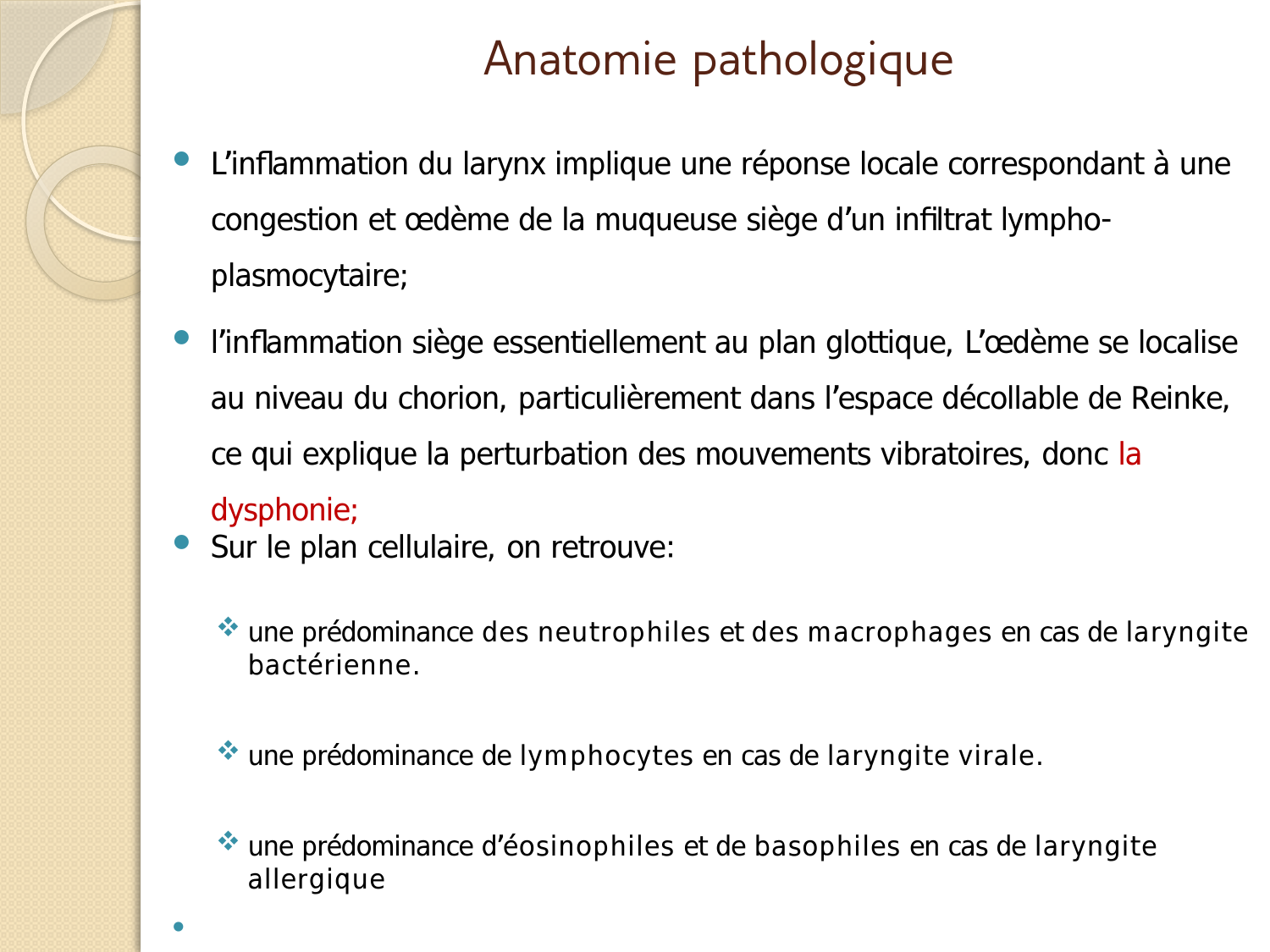

# Anatomie pathologique
L’inflammation du larynx implique une réponse locale correspondant à une congestion et œdème de la muqueuse siège d’un infiltrat lympho-plasmocytaire;
l’inflammation siège essentiellement au plan glottique, L’œdème se localise au niveau du chorion, particulièrement dans l’espace décollable de Reinke, ce qui explique la perturbation des mouvements vibratoires, donc la dysphonie;
Sur le plan cellulaire, on retrouve:

une prédominance des neutrophiles et des macrophages en cas de laryngite bactérienne.

une prédominance de lymphocytes en cas de laryngite virale.

une prédominance d’éosinophiles et de basophiles en cas de laryngite allergique